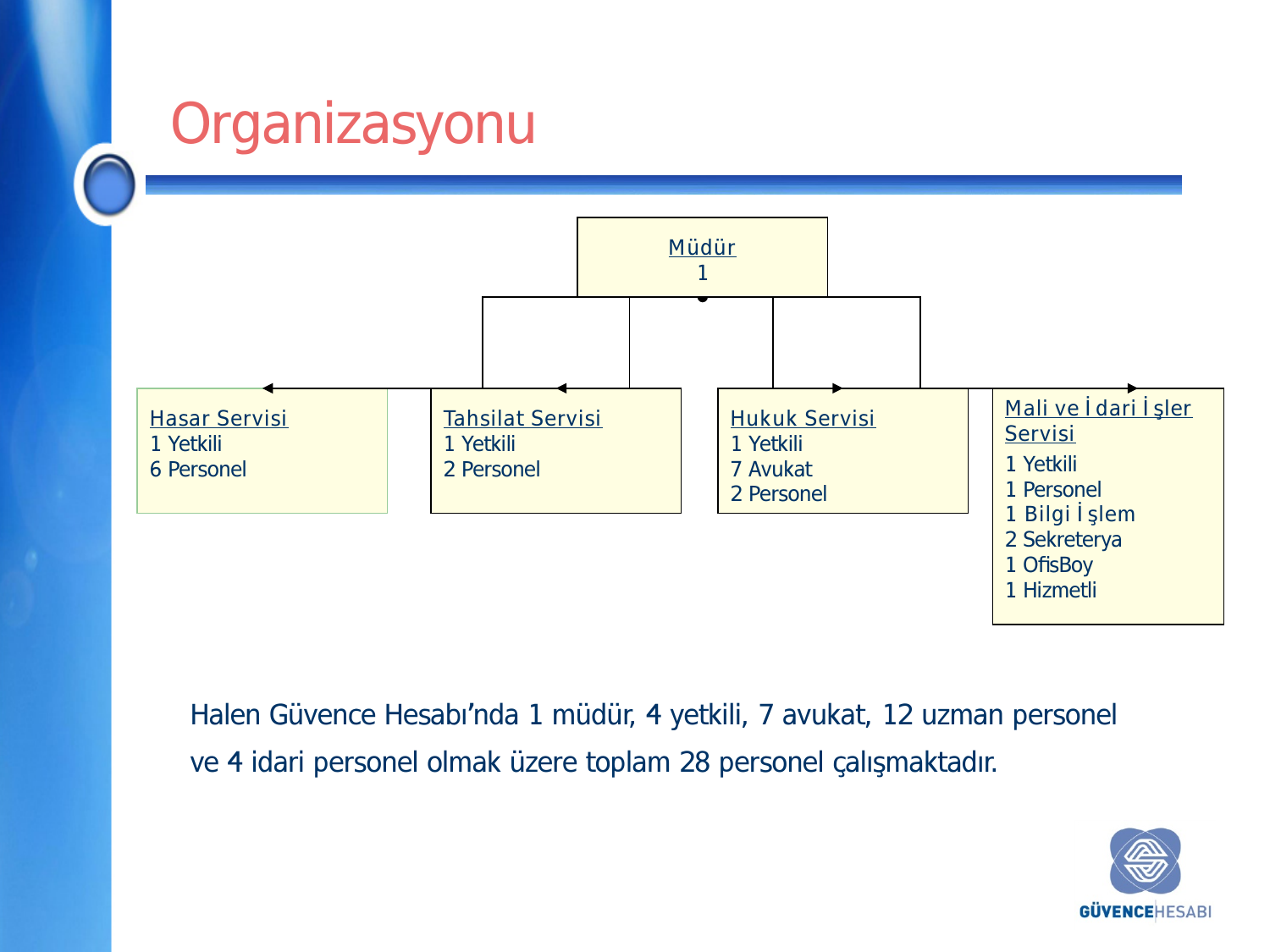

Organizasyonu

Müdür
1
Hasar Servisi
1 Yetkili
6 Personel
Tahsilat Servisi
1 Yetkili
2 Personel
Hukuk Servisi
1 Yetkili
7 Avukat
2 Personel

Mali ve İdari İşler Servisi
1 Yetkili
1 Personel
1 Bilgi İşlem
2 Sekreterya
1 OfisBoy
1 Hizmetli
Halen Güvence Hesabı’nda 1 müdür, 4 yetkili, 7 avukat, 12 uzman personel ve 4 idari personel olmak üzere toplam 28 personel çalışmaktadır.